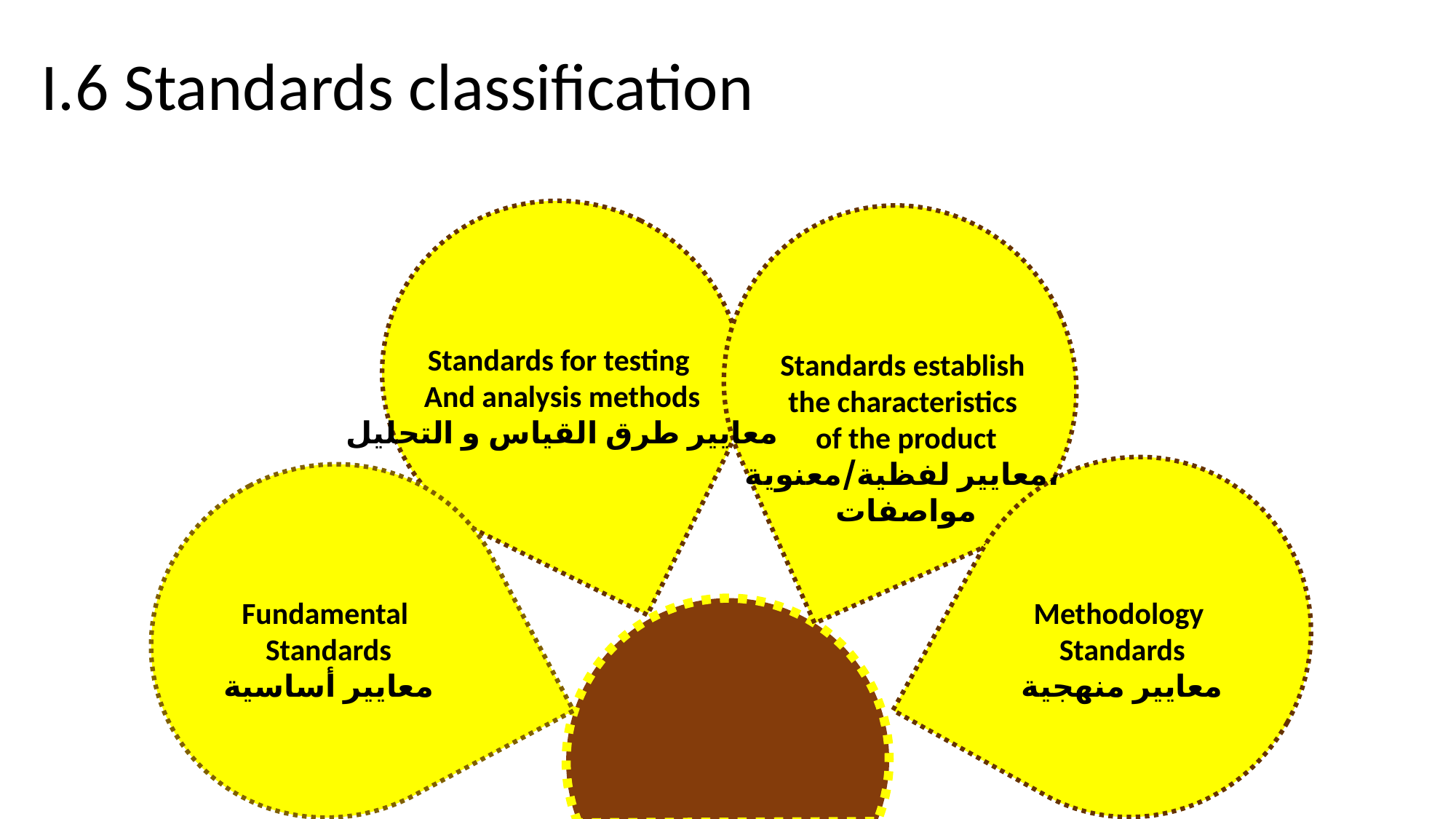

I.6 Standards classification

Standards for testing
And analysis methods
معايير طرق القياس و التحليل
Standards establish
the characteristics
of the product
معايير لفظية/معنوية،
مواصفات

Fundamental
Standards
معايير أساسية
Methodology
Standards
معايير منهجية